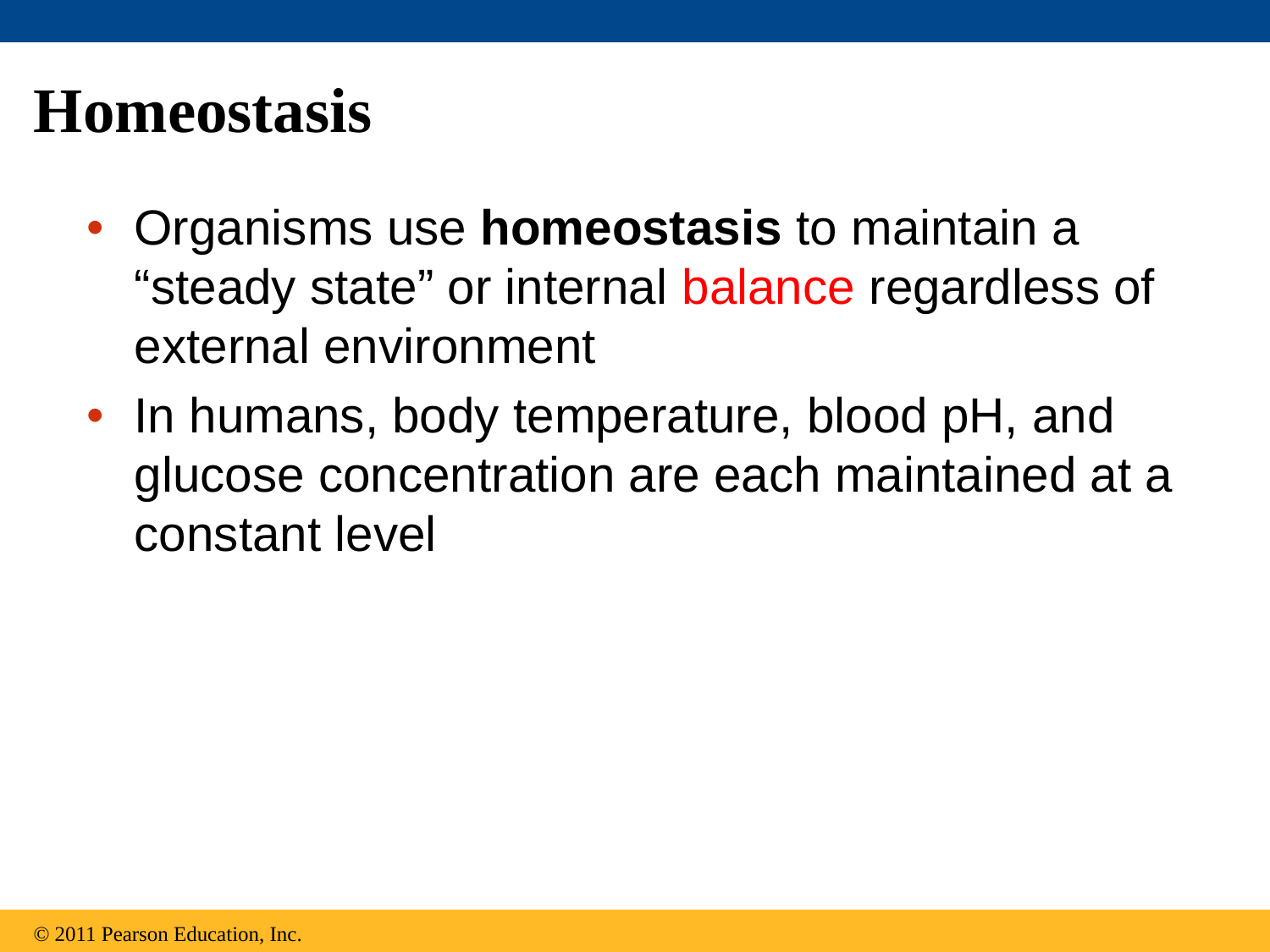

# Homeostasis
Organisms use homeostasis to maintain a “steady state” or internal balance regardless of external environment
In humans, body temperature, blood pH, and glucose concentration are each maintained at a constant level

© 2011 Pearson Education, Inc.